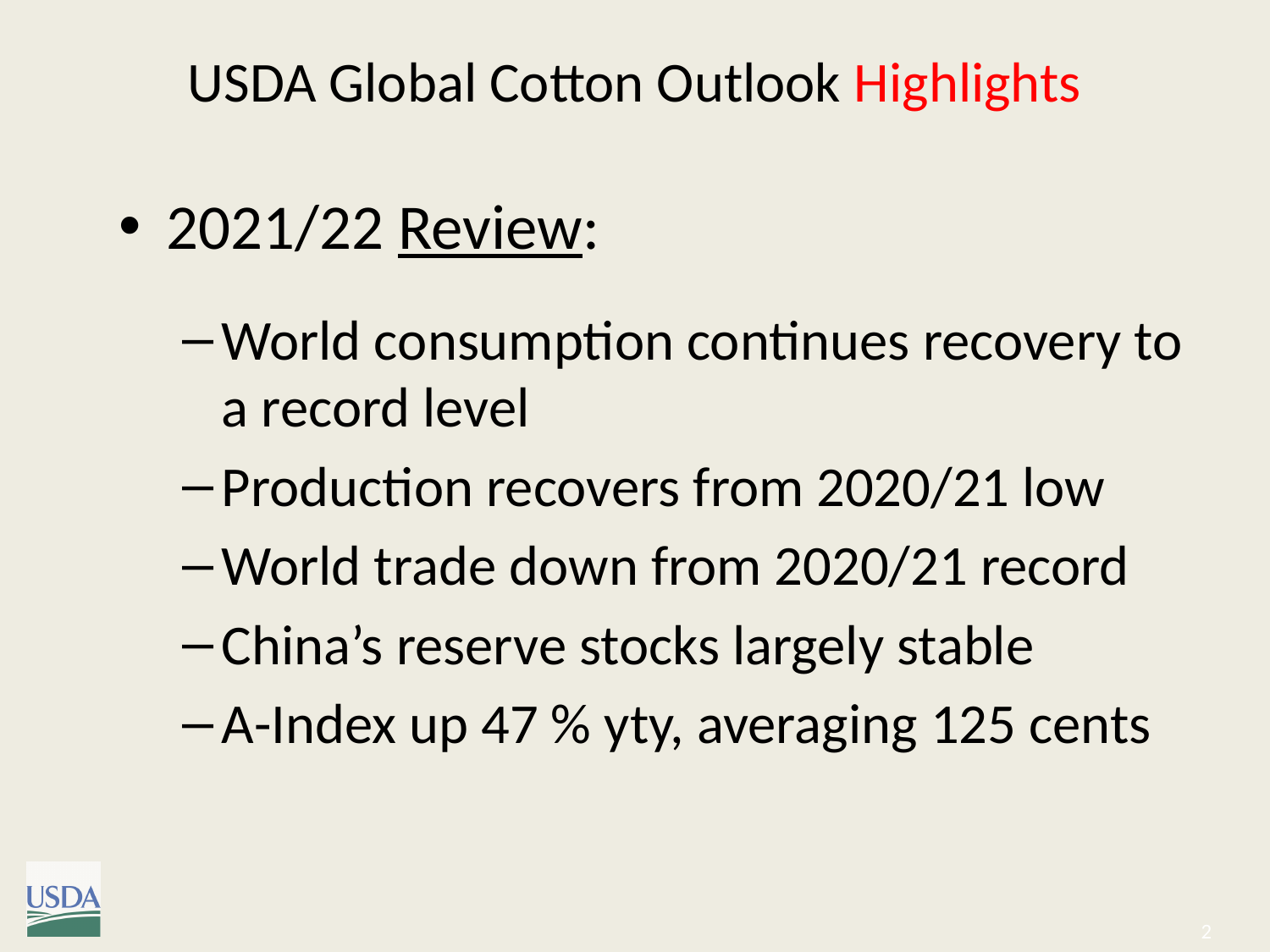

# USDA Global Cotton Outlook Highlights
2021/22 Review:

World consumption continues recovery to a record level
Production recovers from 2020/21 low
World trade down from 2020/21 record
China’s reserve stocks largely stable
A-Index up 47 % yty, averaging 125 cents